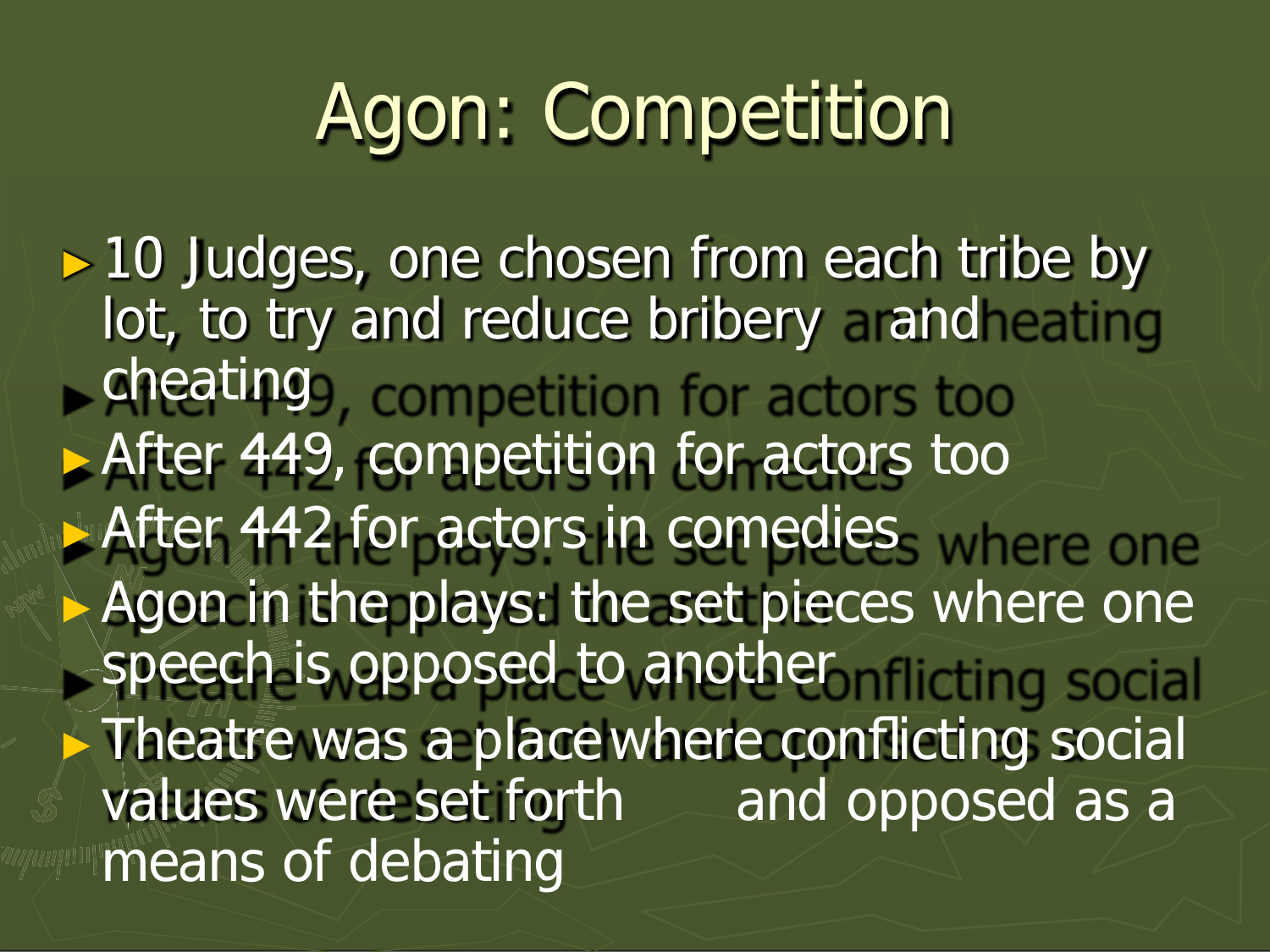

# Agon: Competition

►10 Judges, one chosen from each tribe by
lot, to try and reduce bribery	and cheating
►After 449, competition for actors too
►After 442 for actors in comedies
►Agon in the plays: the set pieces where one
speech is opposed to another

►Theatre was a place	where conflicting social values were set forth	and opposed as a means of debating